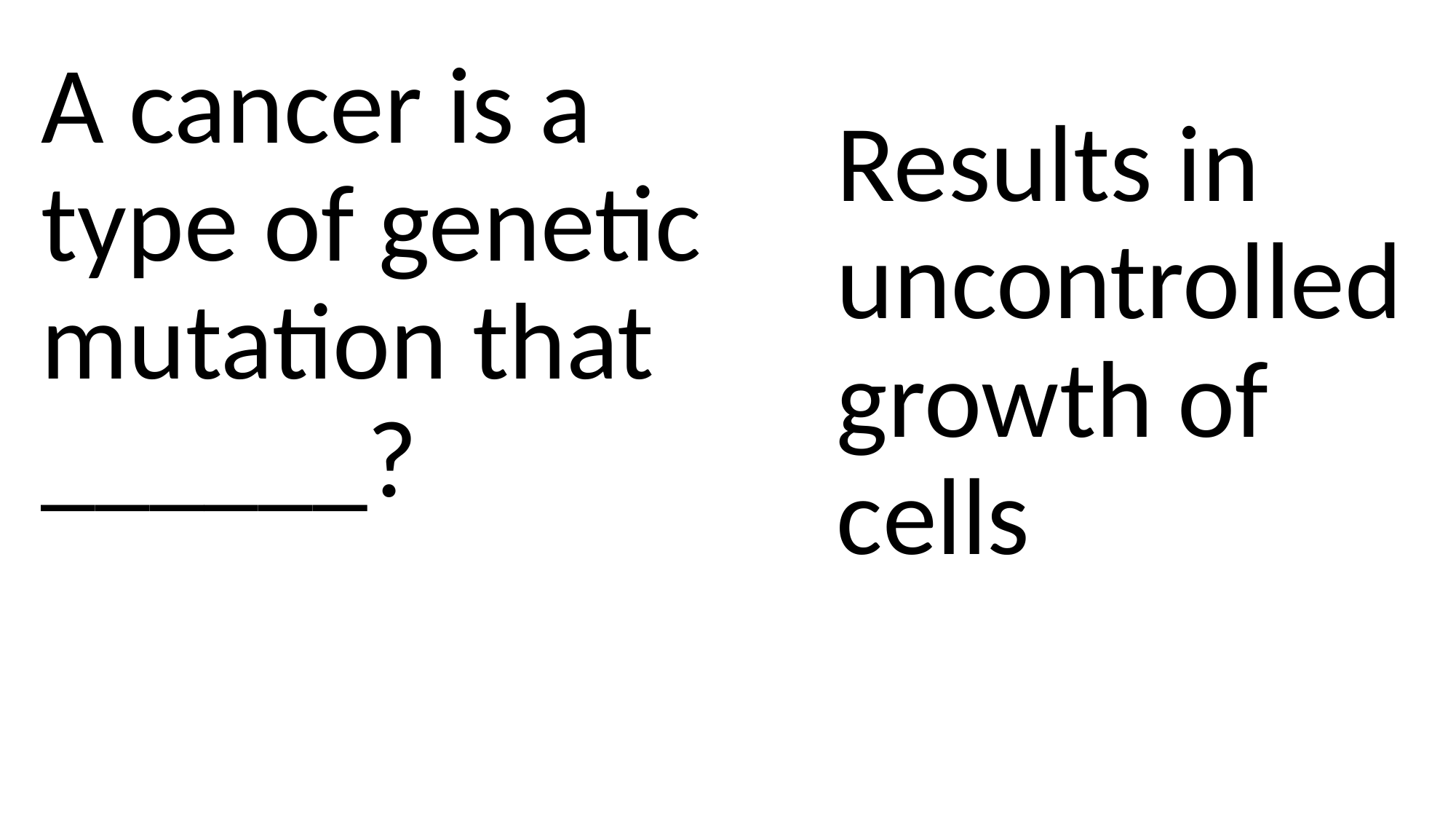

A cancer is a type of genetic mutation that ______?
#
Results in uncontrolled growth of cells